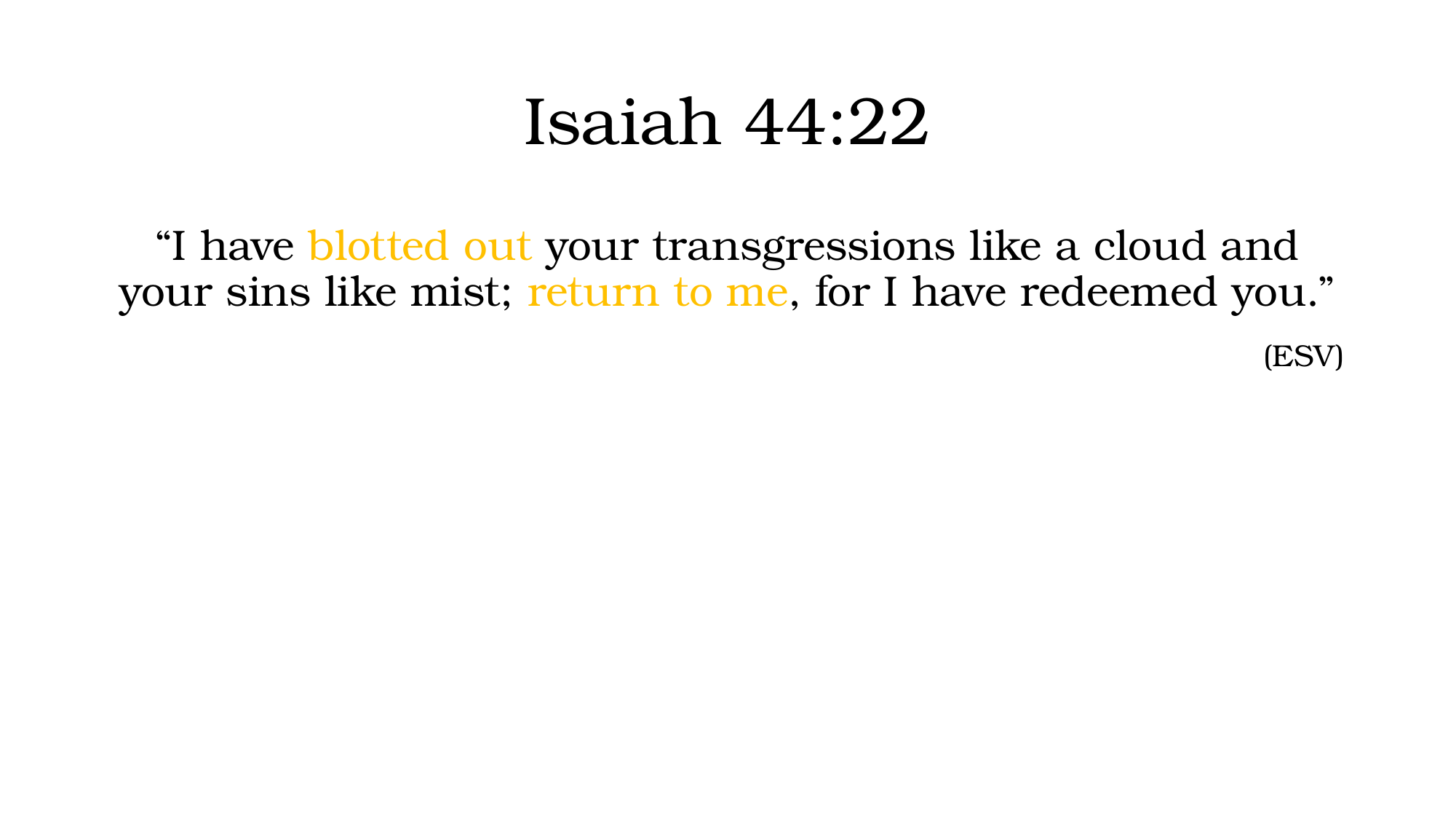

# Isaiah 44:22
“I have blotted out your transgressions like a cloud and your sins like mist; return to me, for I have redeemed you.”
                    (ESV)